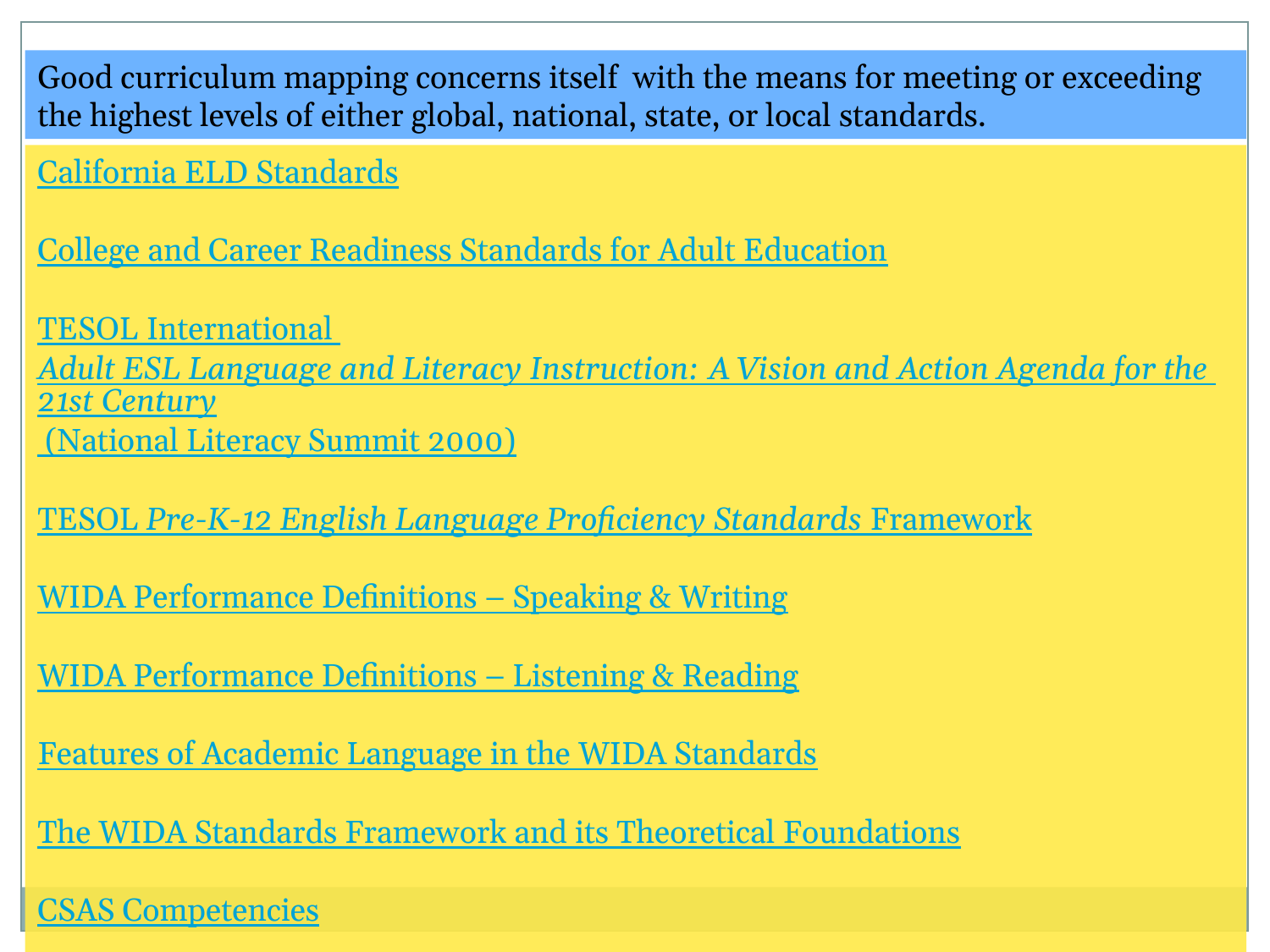

Good curriculum mapping concerns itself  with the means for meeting or exceeding the highest levels of either global, national, state, or local standards.
California ELD Standards

College and Career Readiness Standards for Adult Education

TESOL International Adult ESL Language and Literacy Instruction: A Vision and Action Agenda for the 21st Century (National Literacy Summit 2000)

TESOL Pre-K-12 English Language Proficiency Standards Framework

WIDA Performance Definitions – Speaking & Writing

WIDA Performance Definitions – Listening & Reading

Features of Academic Language in the WIDA Standards

The WIDA Standards Framework and its Theoretical Foundations

CSAS Competencies